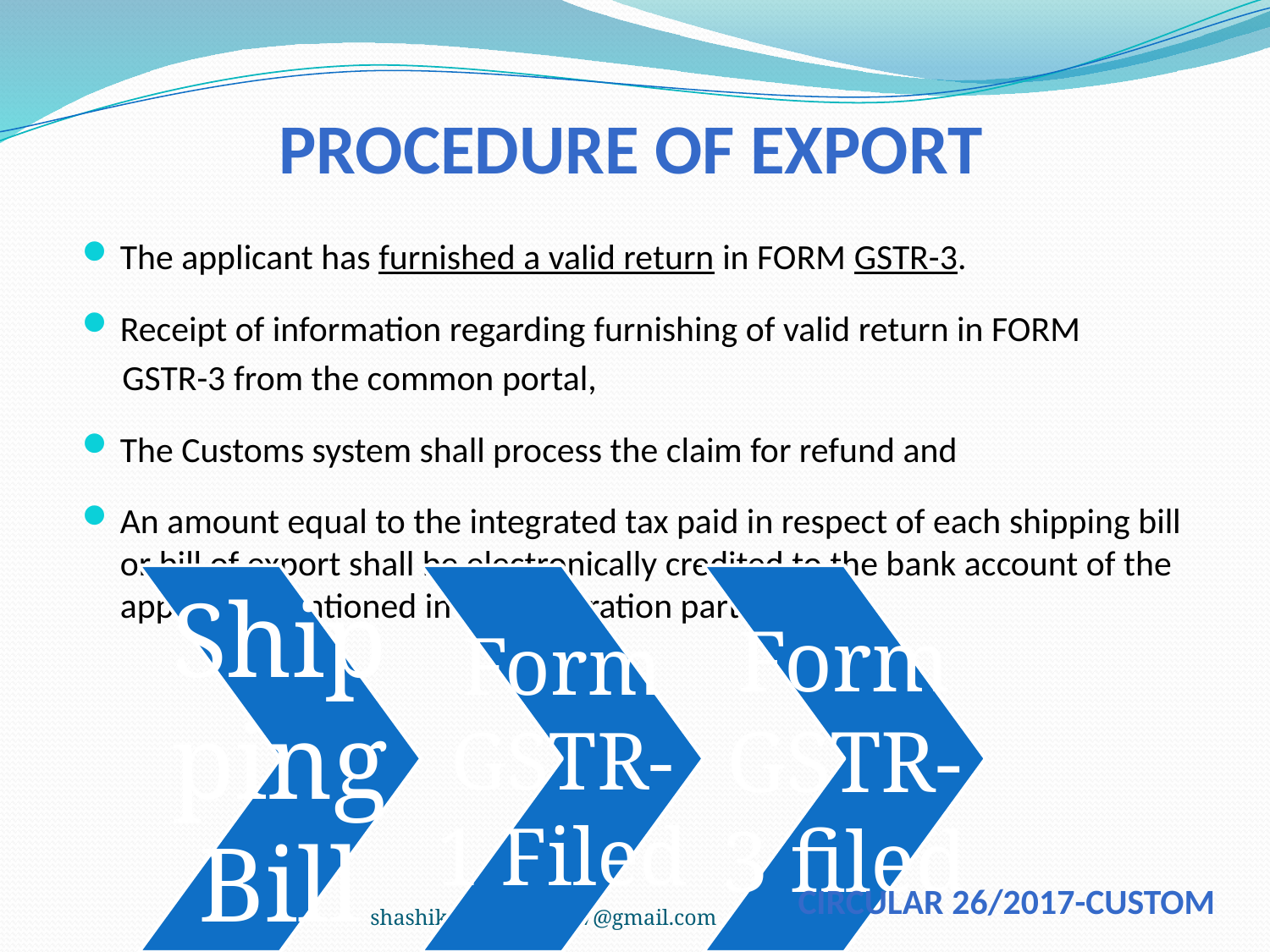

# Procedure of Export
The applicant has furnished a valid return in FORM GSTR-3.

Receipt of information regarding furnishing of valid return in FORM
     GSTR-3 from the common portal,

The Customs system shall process the claim for refund and

An amount equal to the integrated tax paid in respect of each shipping bill or bill of export shall be electronically credited to the bank account of the applicant mentioned in his registration particulars.

Shipping Bill
circular 26/2017-Custom
shashikantsharma427@gmail.com